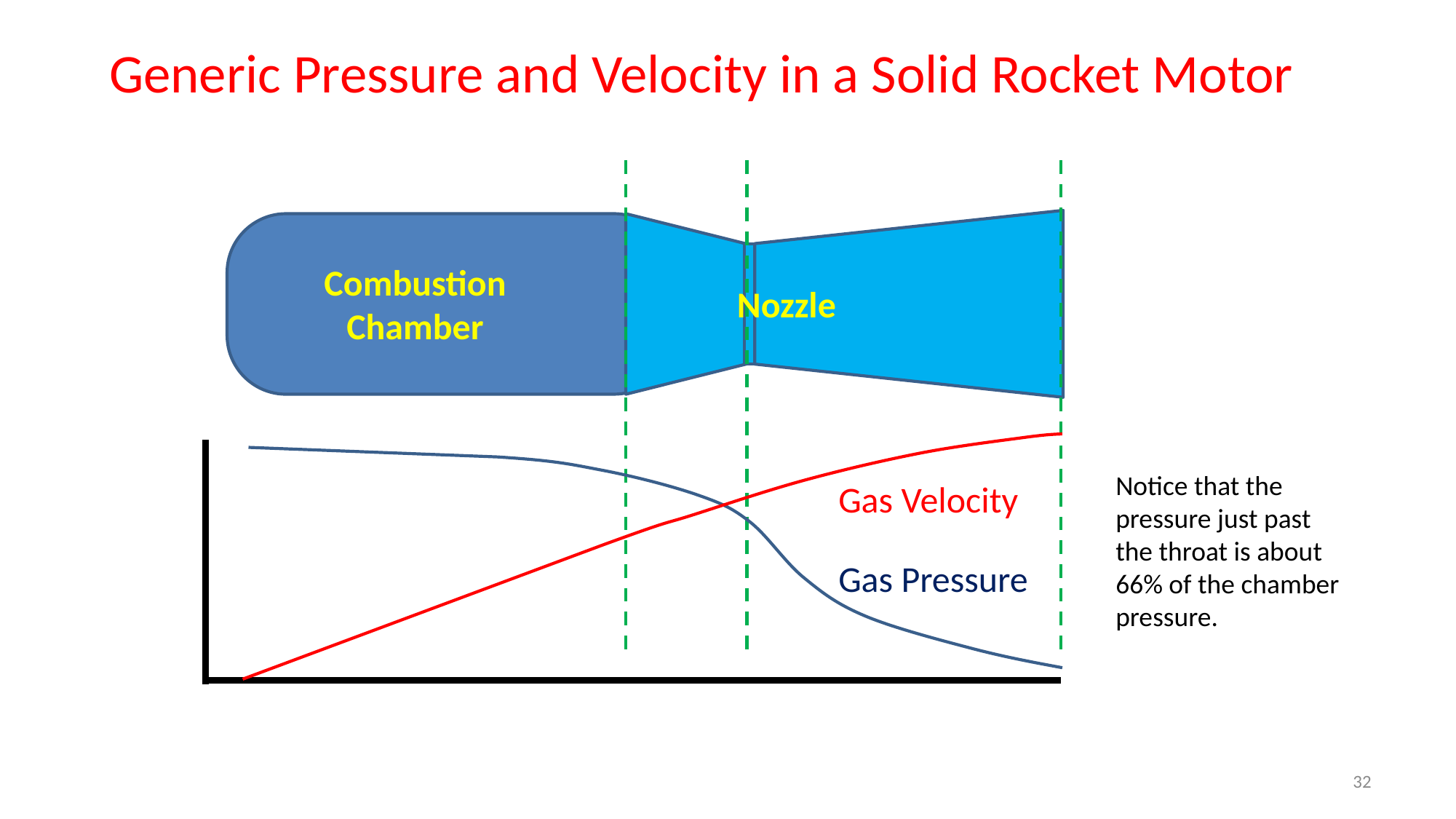

Generic Pressure and Velocity in a Solid Rocket Motor

Combustion Chamber
Nozzle

Gas Velocity
Gas Pressure
Notice that the pressure just past the throat is about 66% of the chamber pressure.
32